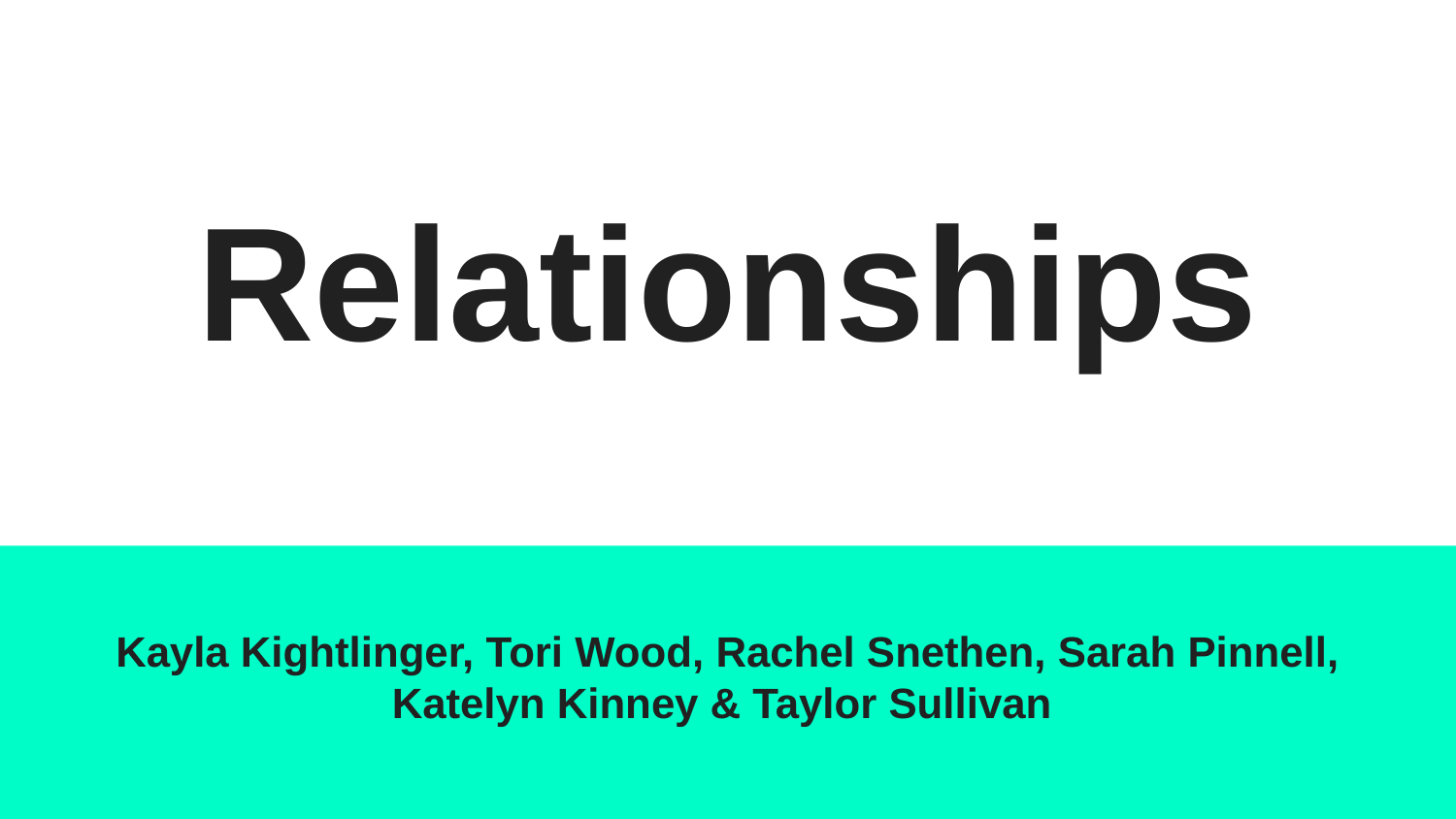

# Relationships
Kayla Kightlinger, Tori Wood, Rachel Snethen, Sarah Pinnell, Katelyn Kinney & Taylor Sullivan